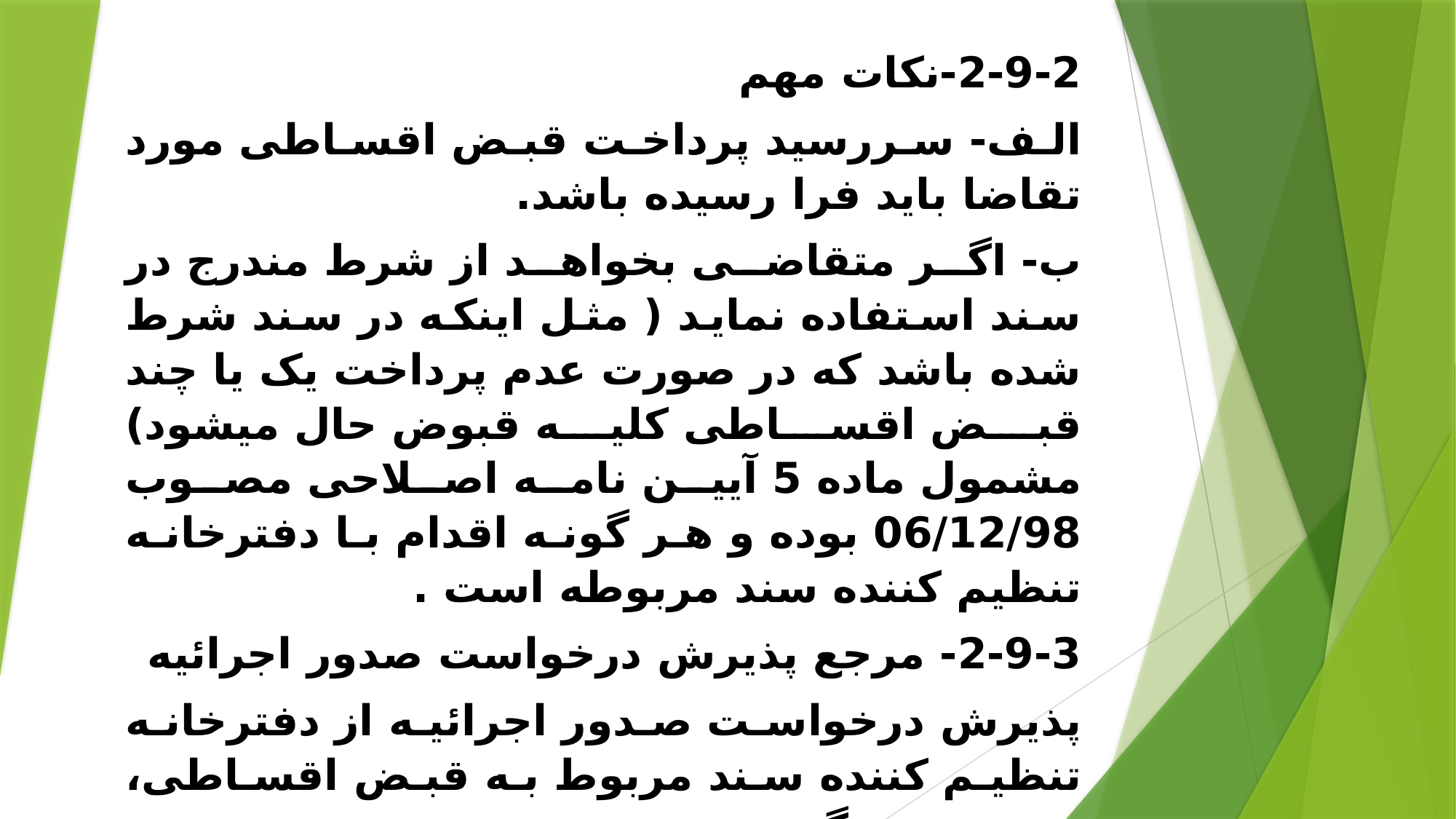

2-9-2-نکات مهم
الف- سررسید پرداخت قبض اقساطی مورد تقاضا باید فرا رسیده باشد.
ب- اگر متقاضی بخواهد از شرط مندرج در سند استفاده نمايد ( مثل اینکه در سند شرط شده باشد که در صورت عدم پرداخت یک یا چند قبض اقساطی کلیه قبوض حال میشود) مشمول ماده 5 آیین نامه اصلاحی مصوب 06/12/98 بوده و هر گونه اقدام با دفترخانه تنظیم کننده سند مربوطه است .
2-9-3- مرجع پذیرش درخواست صدور اجرائیه
پذیرش درخواست صدور اجرائیه از دفترخانه تنظیم کننده سند مربوط به قبض اقساطی، صورت می گیرد.